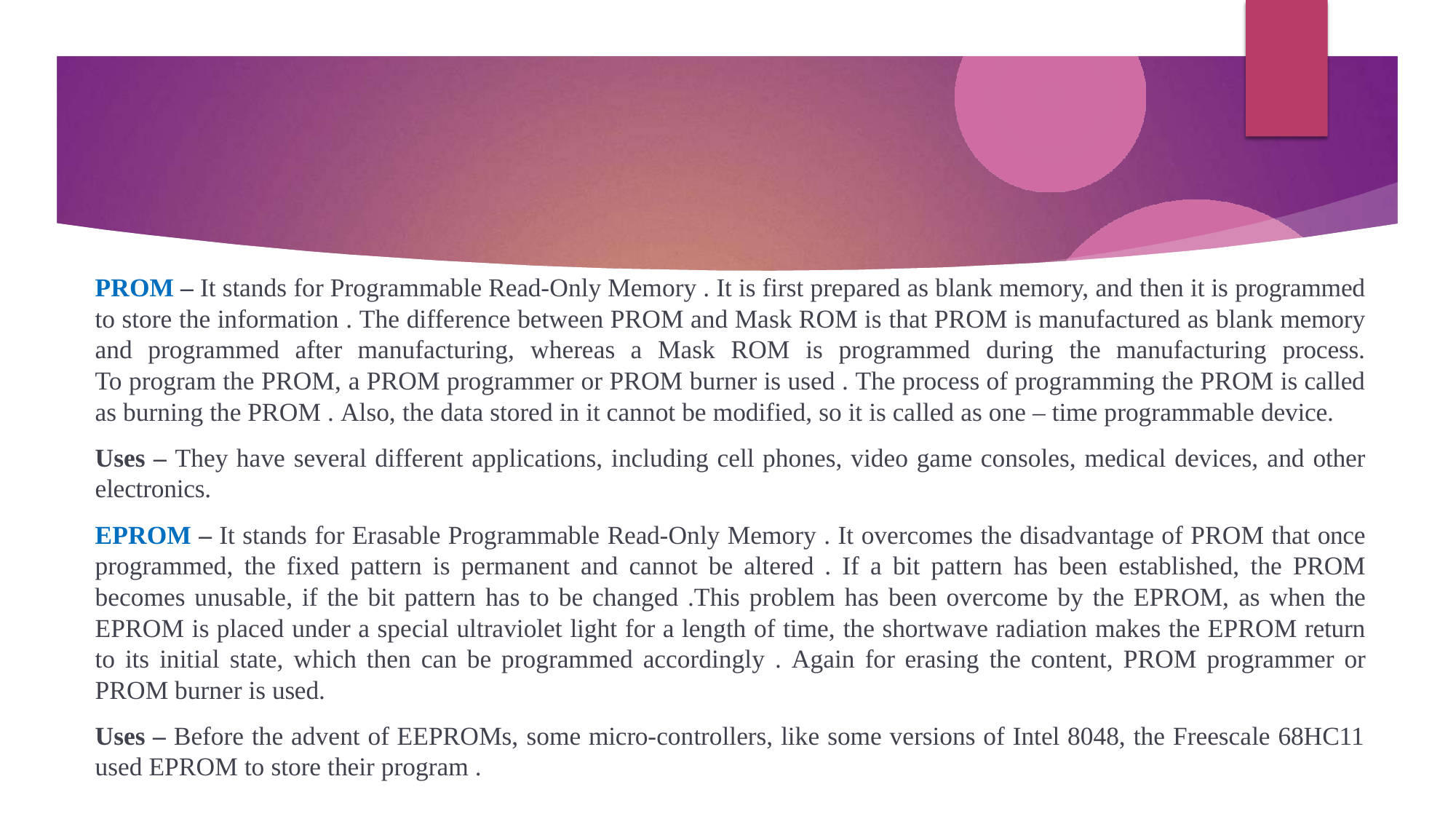

PROM – It stands for Programmable Read-Only Memory . It is first prepared as blank memory, and then it is programmed to store the information . The difference between PROM and Mask ROM is that PROM is manufactured as blank memory and  programmed  after  manufacturing,  whereas  a  Mask  ROM  is  programmed  during  the  manufacturing  process. To program the PROM, a PROM programmer or PROM burner is used . The process of programming the PROM is called as burning the PROM . Also, the data stored in it cannot be modified, so it is called as one – time programmable device.
Uses – They have several different applications, including cell phones, video game consoles, medical devices, and other electronics.
EPROM – It stands for Erasable Programmable Read-Only Memory . It overcomes the disadvantage of PROM that once programmed, the fixed pattern is permanent and cannot be altered . If a bit pattern has been established, the PROM becomes unusable, if the bit pattern has to be changed .This problem has been overcome by the EPROM, as when the EPROM is placed under a special ultraviolet light for a length of time, the shortwave radiation makes the EPROM return to its initial state, which then can be programmed accordingly . Again for erasing the content, PROM programmer or PROM burner is used.
Uses – Before the advent of EEPROMs, some micro-controllers, like some versions of Intel 8048, the Freescale 68HC11 used EPROM to store their program .